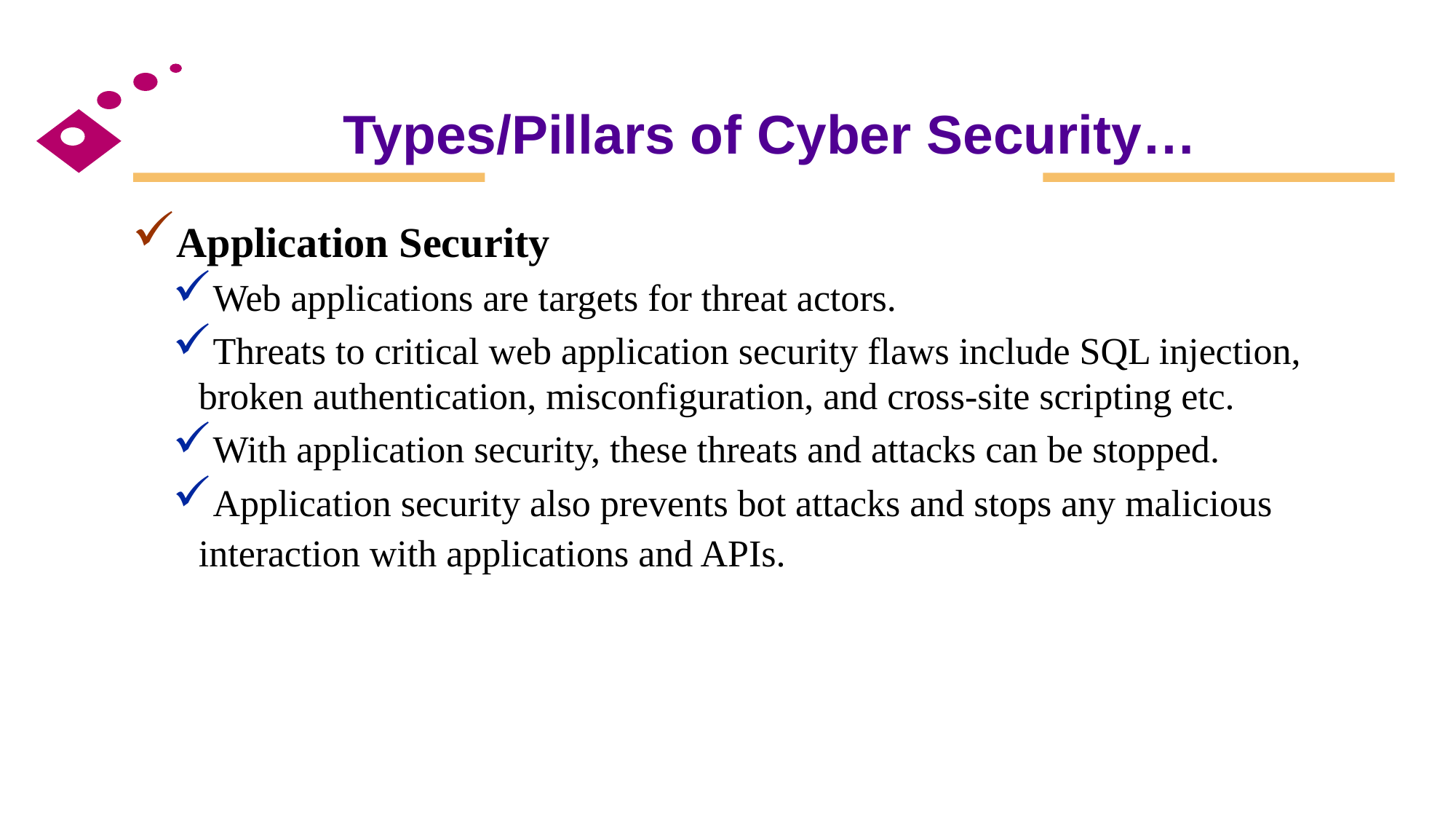

# Types/Pillars of Cyber Security…
Application Security
Web applications are targets for threat actors.
Threats to critical web application security flaws include SQL injection, broken authentication, misconfiguration, and cross-site scripting etc.
With application security, these threats and attacks can be stopped.
Application security also prevents bot attacks and stops any malicious interaction with applications and APIs.